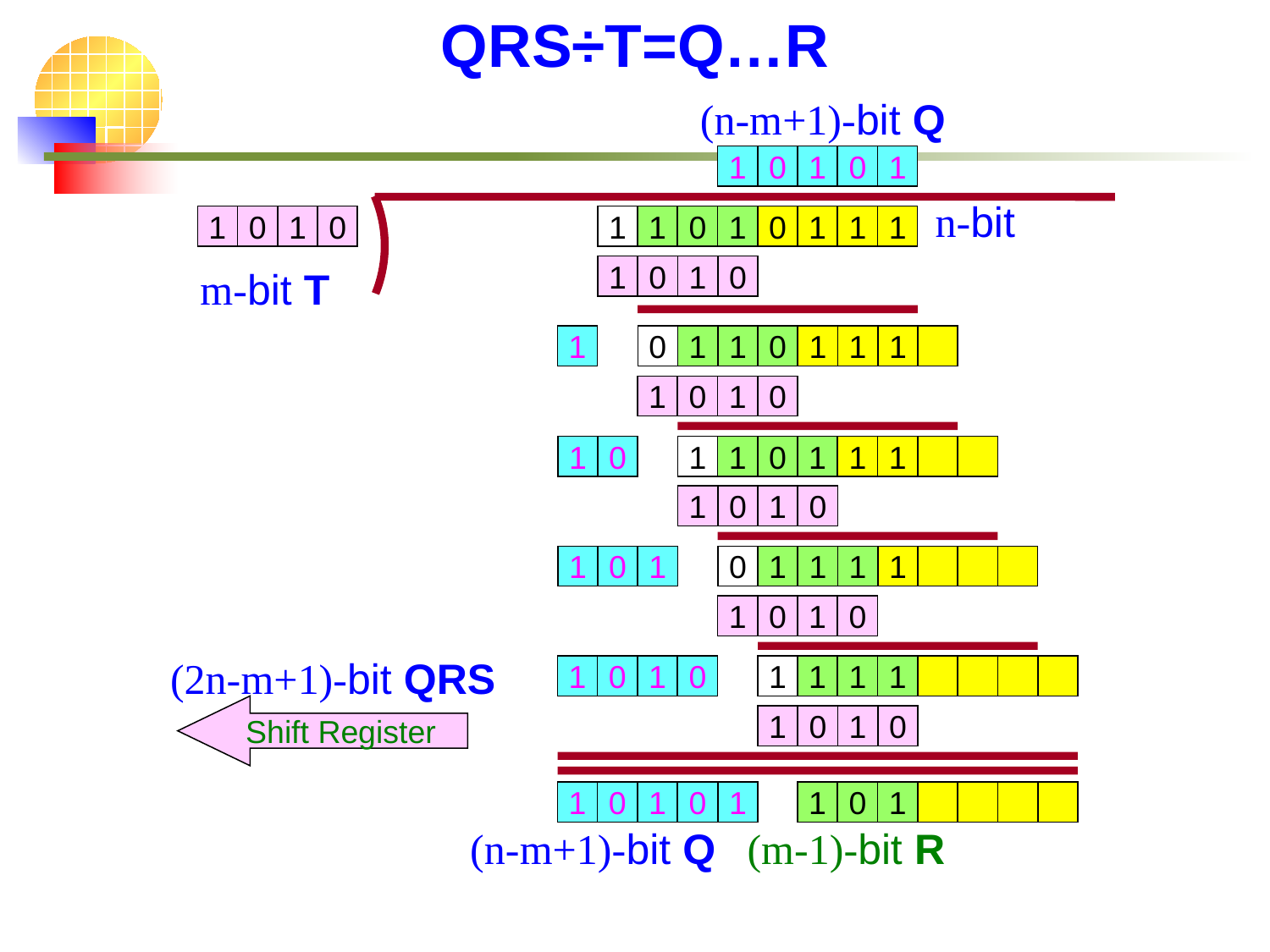

# QRS÷T=Q…R
(n-m+1)-bit Q
1
1
0
0
1
1
0
0
1
1
n-bit

1
1
1
0
1
1
0
0
1
1
1
1
0
0
1
1
1
0
1
1
0
1
1
1
m-bit T
1
1
1
0
1
1
0
0

1
1
0
1
1
0
1
1
0
1
1
1
1
0
1
1

1
1
1
0
1
1
0
0

1
0
1
1
1
1
0
0
1
1
1
1
1
1
0

1

1
1
1
0
1
1
0
0

1
0
1
1
1
0
1
1
0
1
1
1
1
1
1

0

1

1
1
1
0
1
1
0
0
(2n-m+1)-bit QRS

1
0
1
1
0
1
1
1
1
0
1
1
1
1

1

0

1

Shift Register
1
1
1
0
1
1
0
0

1
0
1
1
0
1
1
1
0
0
1
1
1

1

0

1

(n-m+1)-bit Q
(m-1)-bit R